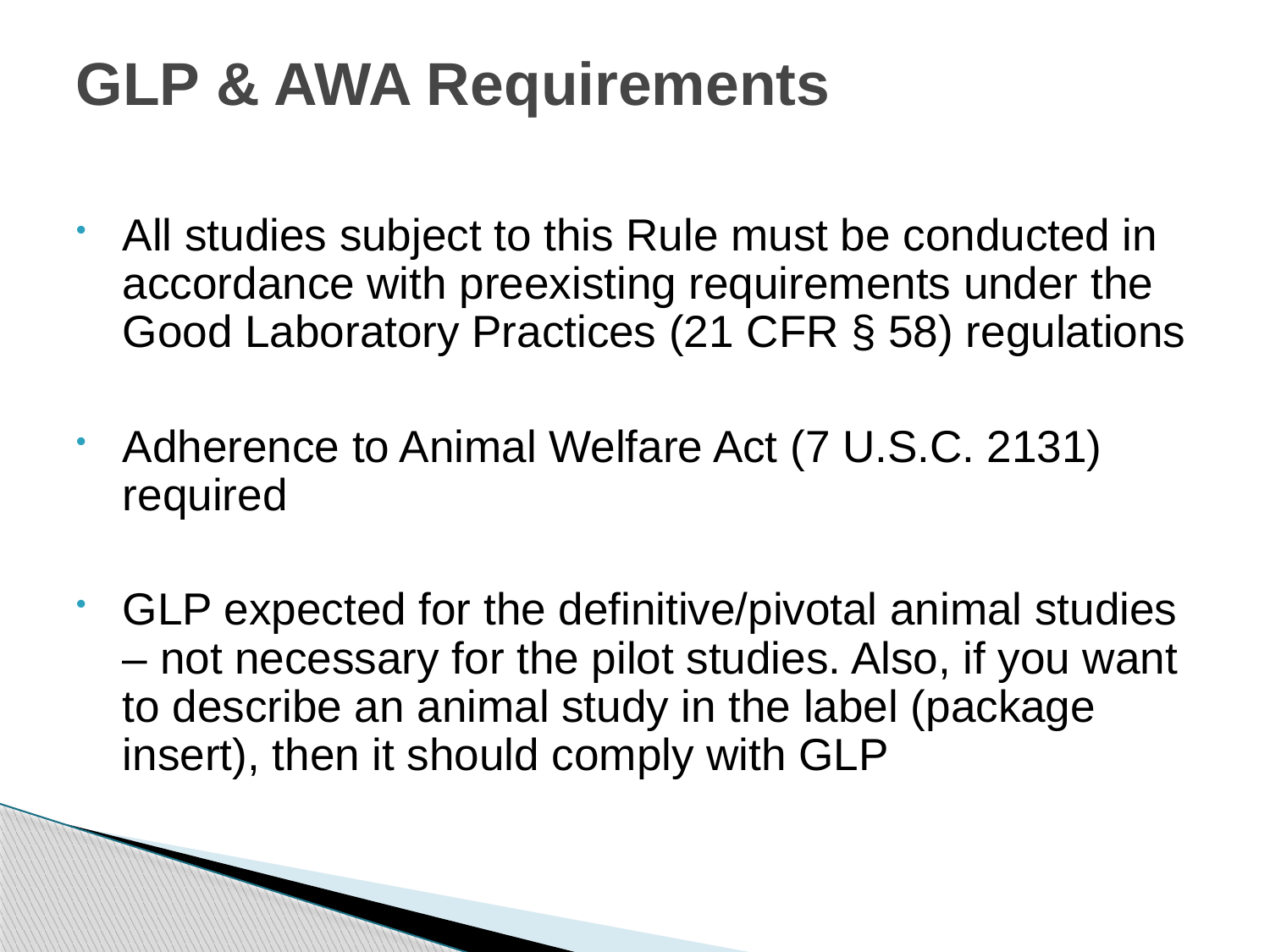

# GLP & AWA Requirements
All studies subject to this Rule must be conducted in accordance with preexisting requirements under the Good Laboratory Practices (21 CFR § 58) regulations

Adherence to Animal Welfare Act (7 U.S.C. 2131) required

GLP expected for the definitive/pivotal animal studies – not necessary for the pilot studies. Also, if you want to describe an animal study in the label (package insert), then it should comply with GLP